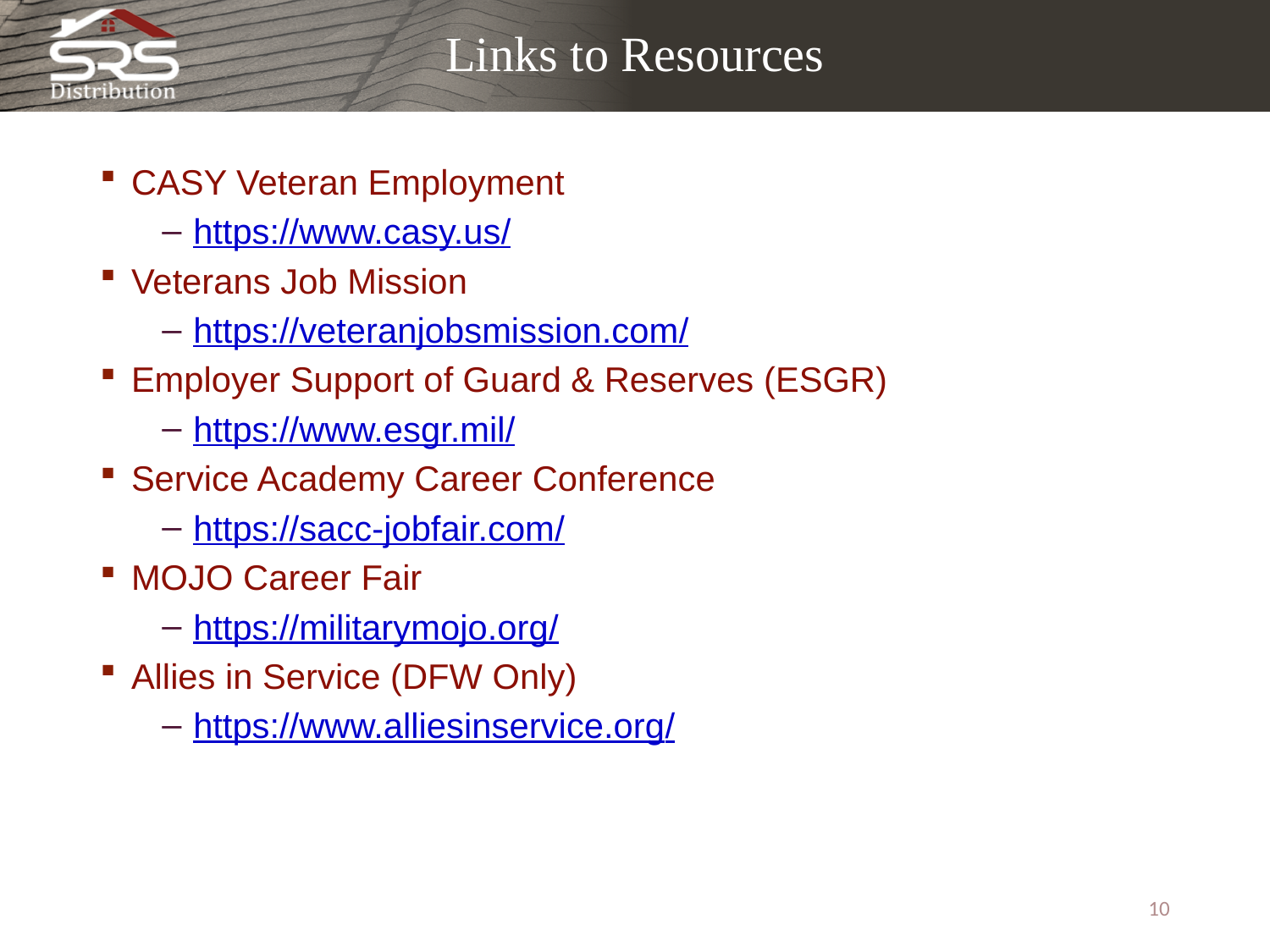

# Links to Resources
CASY Veteran Employment
https://www.casy.us/
Veterans Job Mission
https://veteranjobsmission.com/
Employer Support of Guard & Reserves (ESGR)
https://www.esgr.mil/
Service Academy Career Conference
https://sacc-jobfair.com/
MOJO Career Fair
https://militarymojo.org/
Allies in Service (DFW Only)
https://www.alliesinservice.org/

10